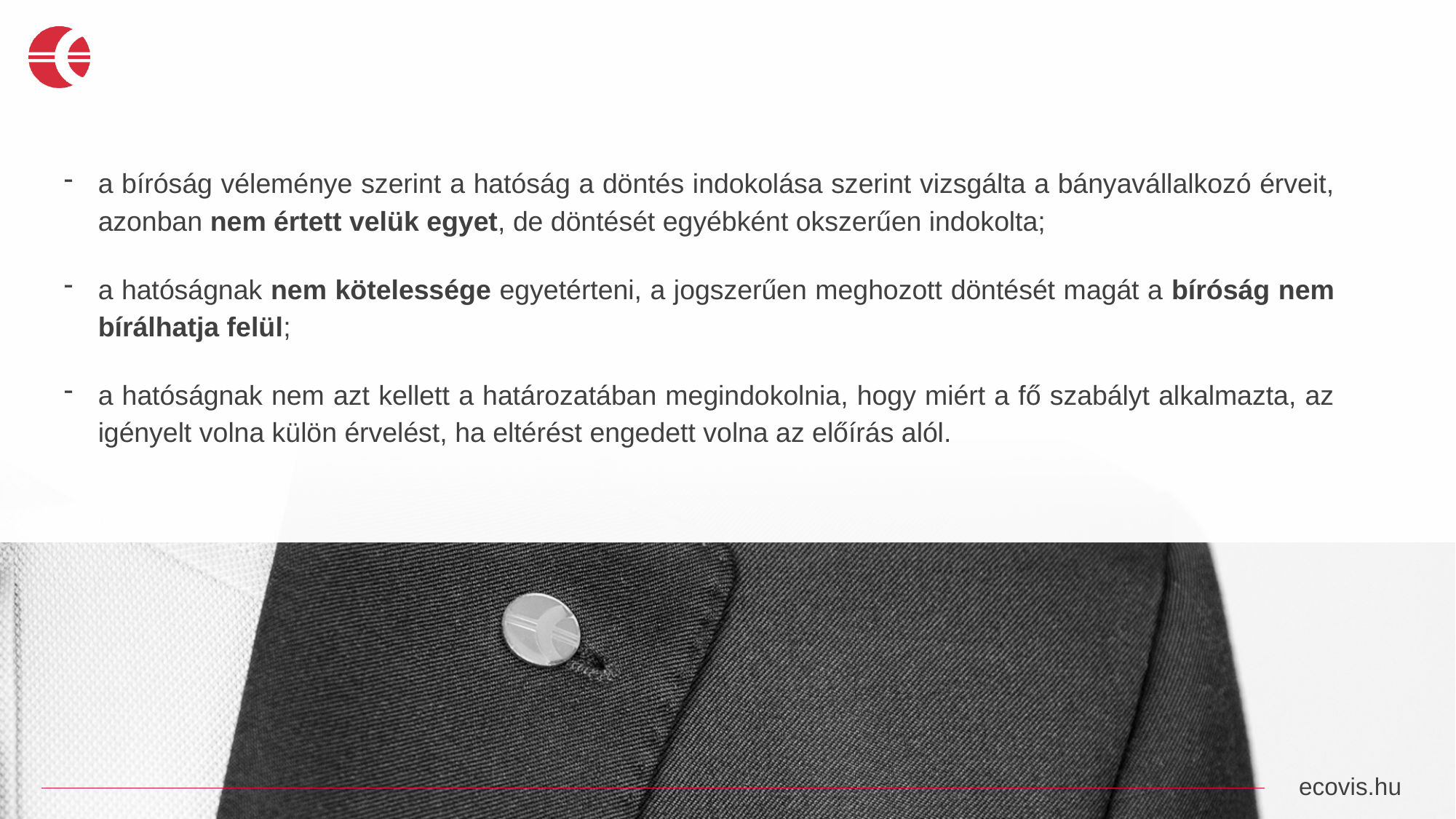

a bíróság véleménye szerint a hatóság a döntés indokolása szerint vizsgálta a bányavállalkozó érveit, azonban nem értett velük egyet, de döntését egyébként okszerűen indokolta;
a hatóságnak nem kötelessége egyetérteni, a jogszerűen meghozott döntését magát a bíróság nem bírálhatja felül;
a hatóságnak nem azt kellett a határozatában megindokolnia, hogy miért a fő szabályt alkalmazta, az igényelt volna külön érvelést, ha eltérést engedett volna az előírás alól.